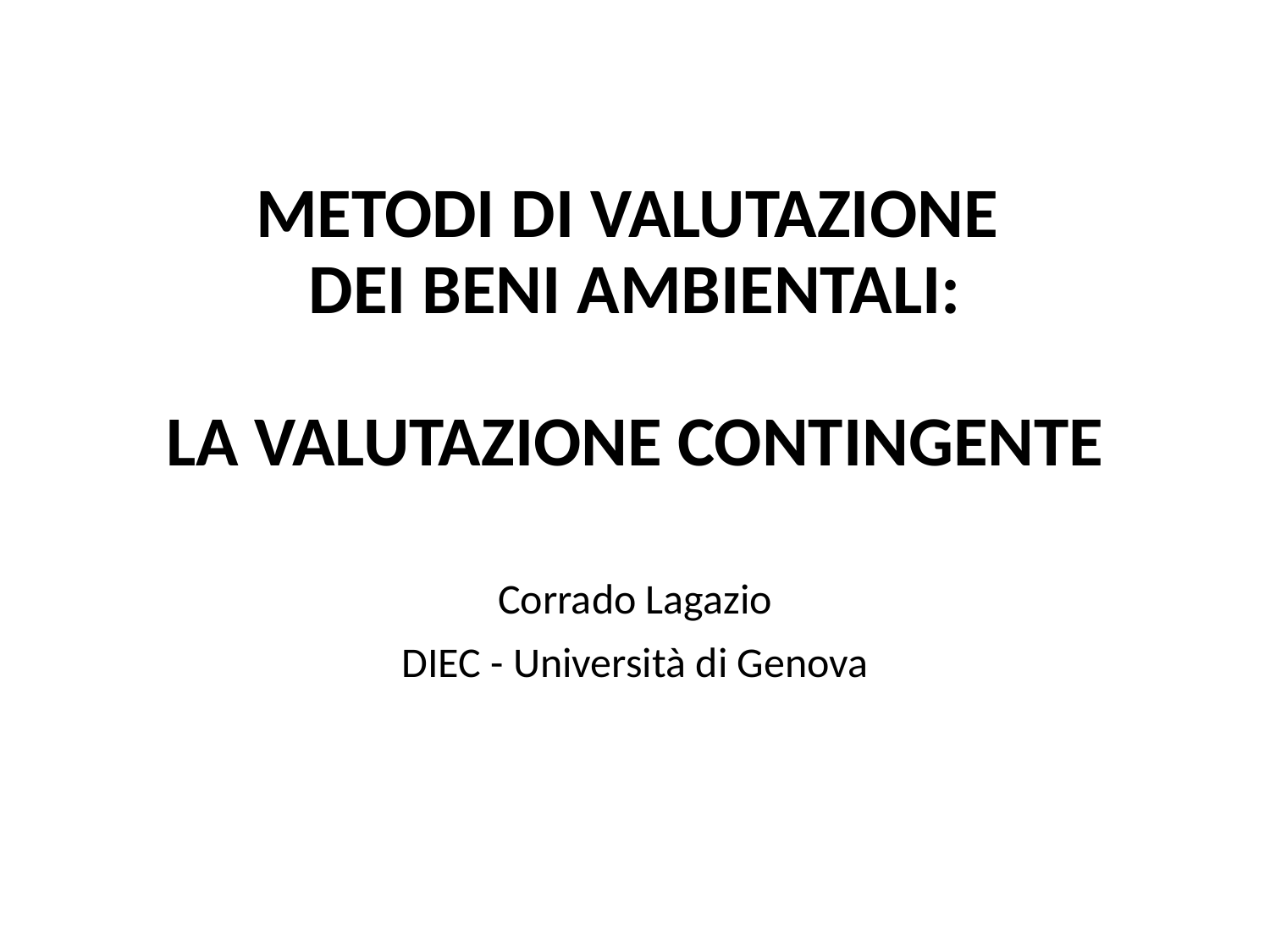

# METODI DI VALUTAZIONE DEI BENI AMBIENTALI: LA VALUTAZIONE CONTINGENTE
Corrado Lagazio
DIEC - Università di Genova